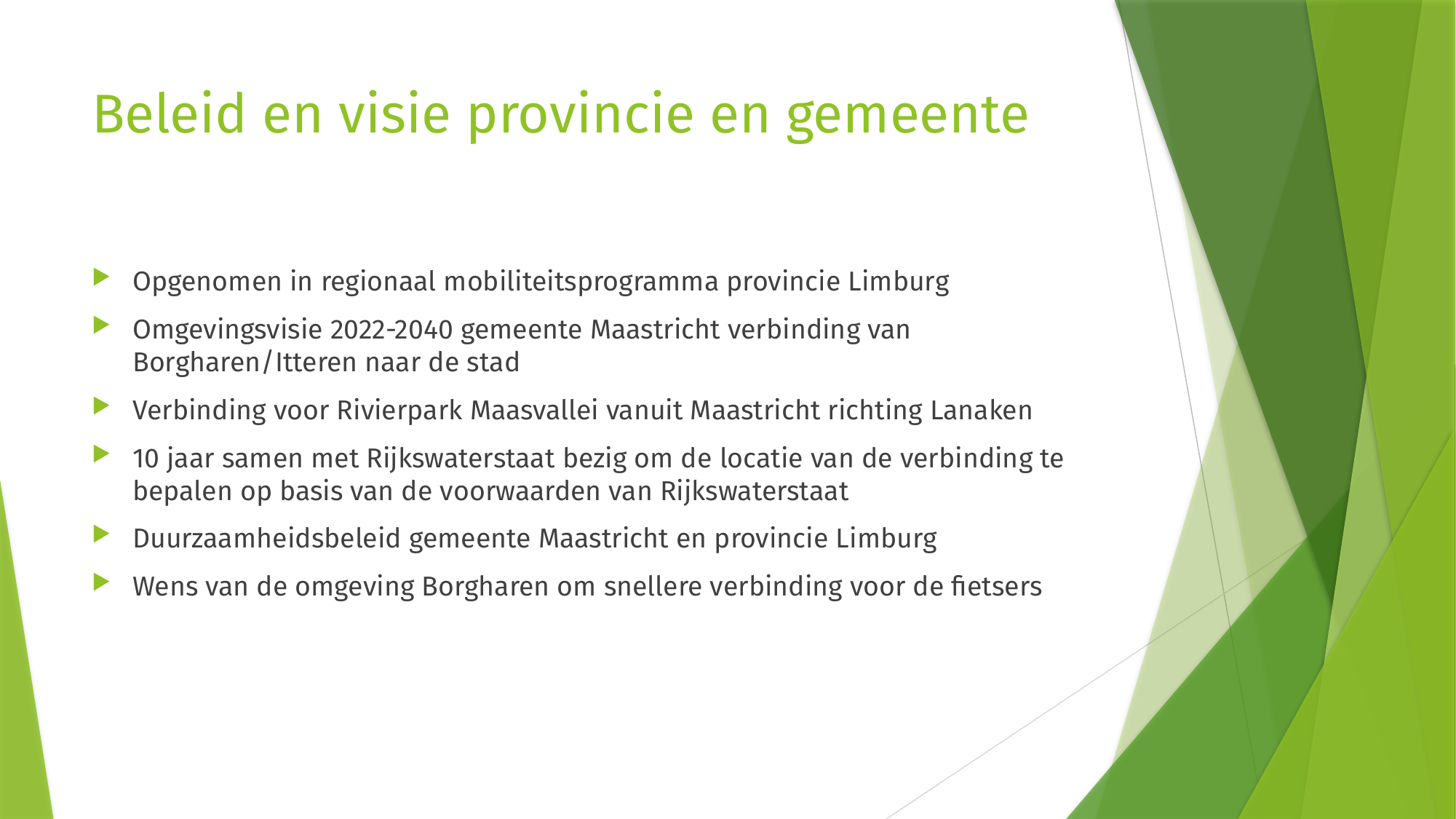

# Beleid en visie provincie en gemeente
Opgenomen in regionaal mobiliteitsprogramma provincie Limburg
Omgevingsvisie 2022-2040 gemeente Maastricht verbinding van Borgharen/Itteren naar de stad
Verbinding voor Rivierpark Maasvallei vanuit Maastricht richting Lanaken
10 jaar samen met Rijkswaterstaat bezig om de locatie van de verbinding te bepalen op basis van de voorwaarden van Rijkswaterstaat
Duurzaamheidsbeleid gemeente Maastricht en provincie Limburg
Wens van de omgeving Borgharen om snellere verbinding voor de fietsers